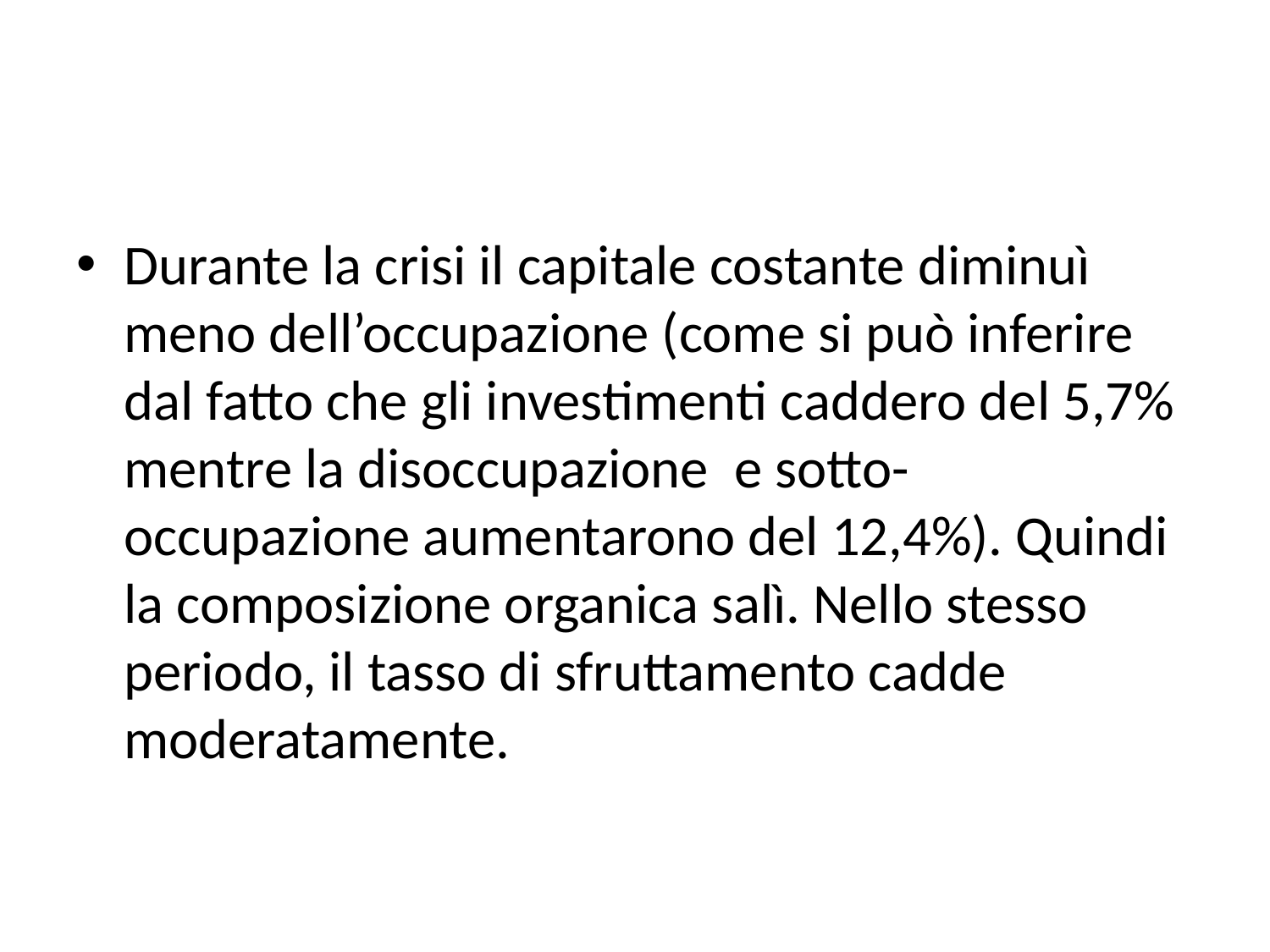

#
Durante la crisi il capitale costante diminuì meno dell’occupazione (come si può inferire dal fatto che gli investimenti caddero del 5,7% mentre la disoccupazione  e sotto-occupazione aumentarono del 12,4%). Quindi la composizione organica salì. Nello stesso periodo, il tasso di sfruttamento cadde moderatamente.